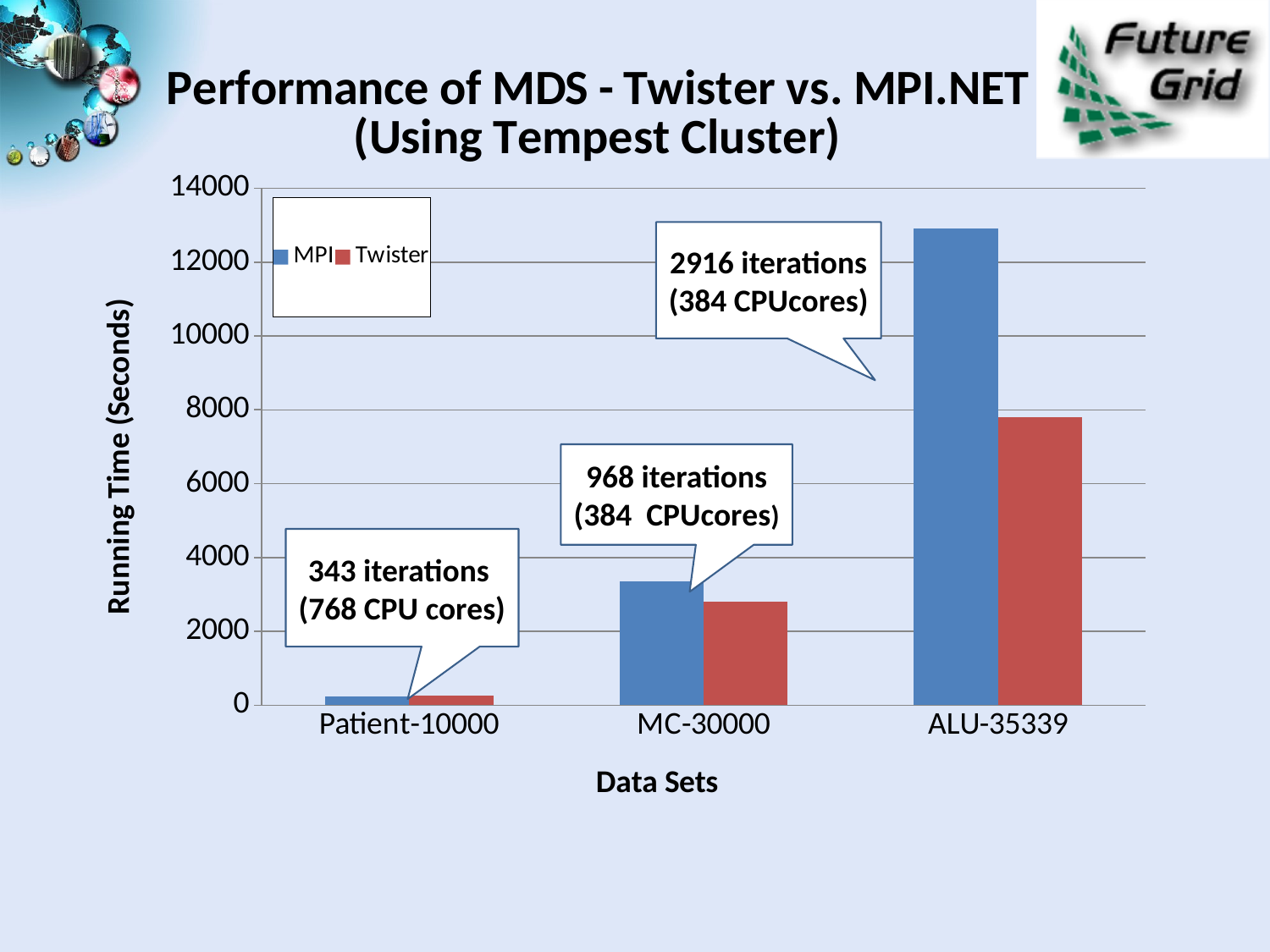

### Chart: Performance of MDS - Twister vs. MPI.NET (Using Tempest Cluster)

| Category |  |  |
|---|---|---|
| Patient-10000 | 240.108 | 262.567 |
| MC-30000 | 3345.96 | 2800.715 |
| ALU-35339 | 12900.115 | 7797.119000000002 |
2916 iterations
(384 CPUcores)
968 iterations
(384  CPUcores)
343 iterations
(768 CPU cores)